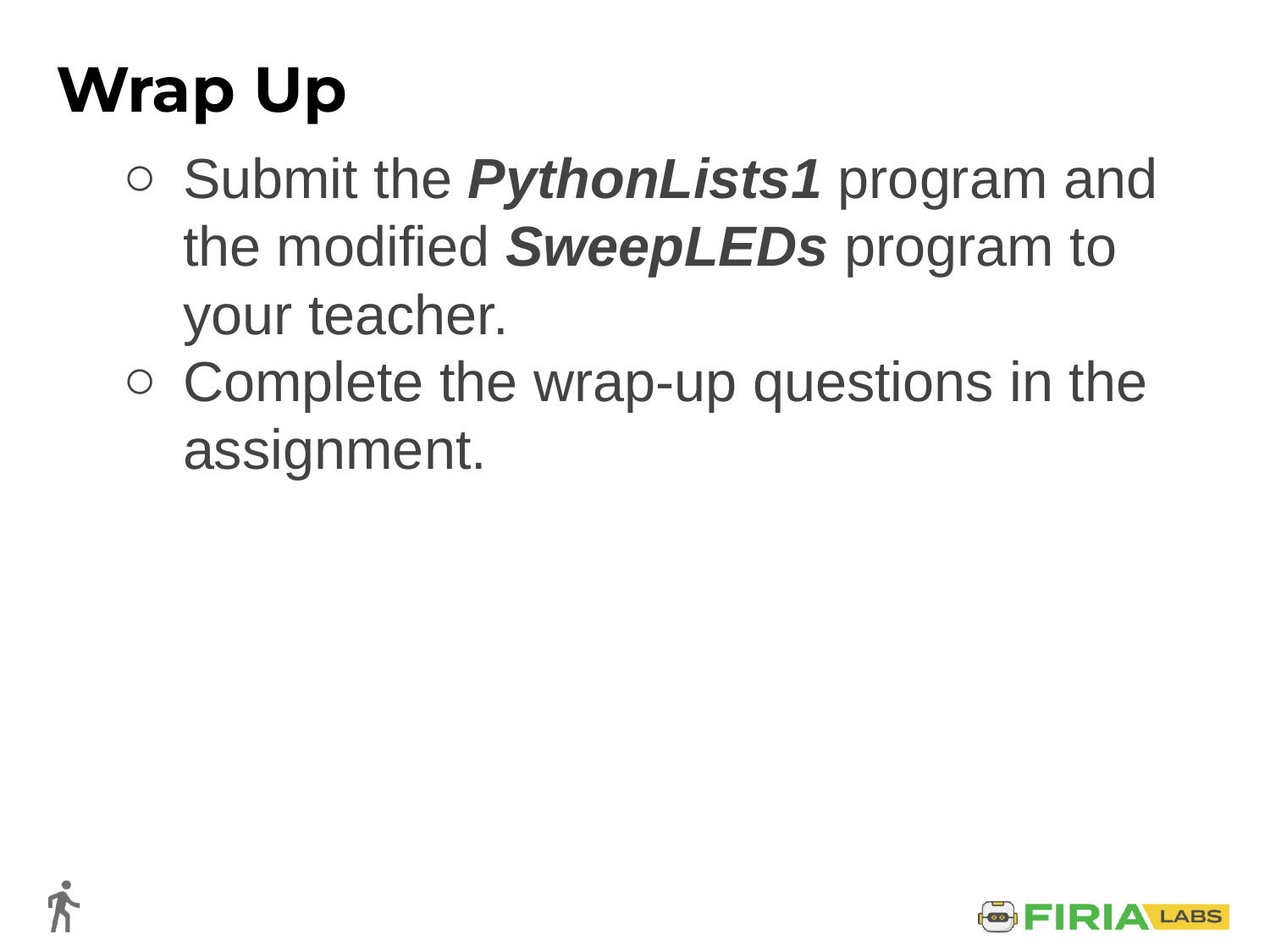

# Wrap Up
Submit the PythonLists1 program and the modified SweepLEDs program to your teacher.
Complete the wrap-up questions in the assignment.